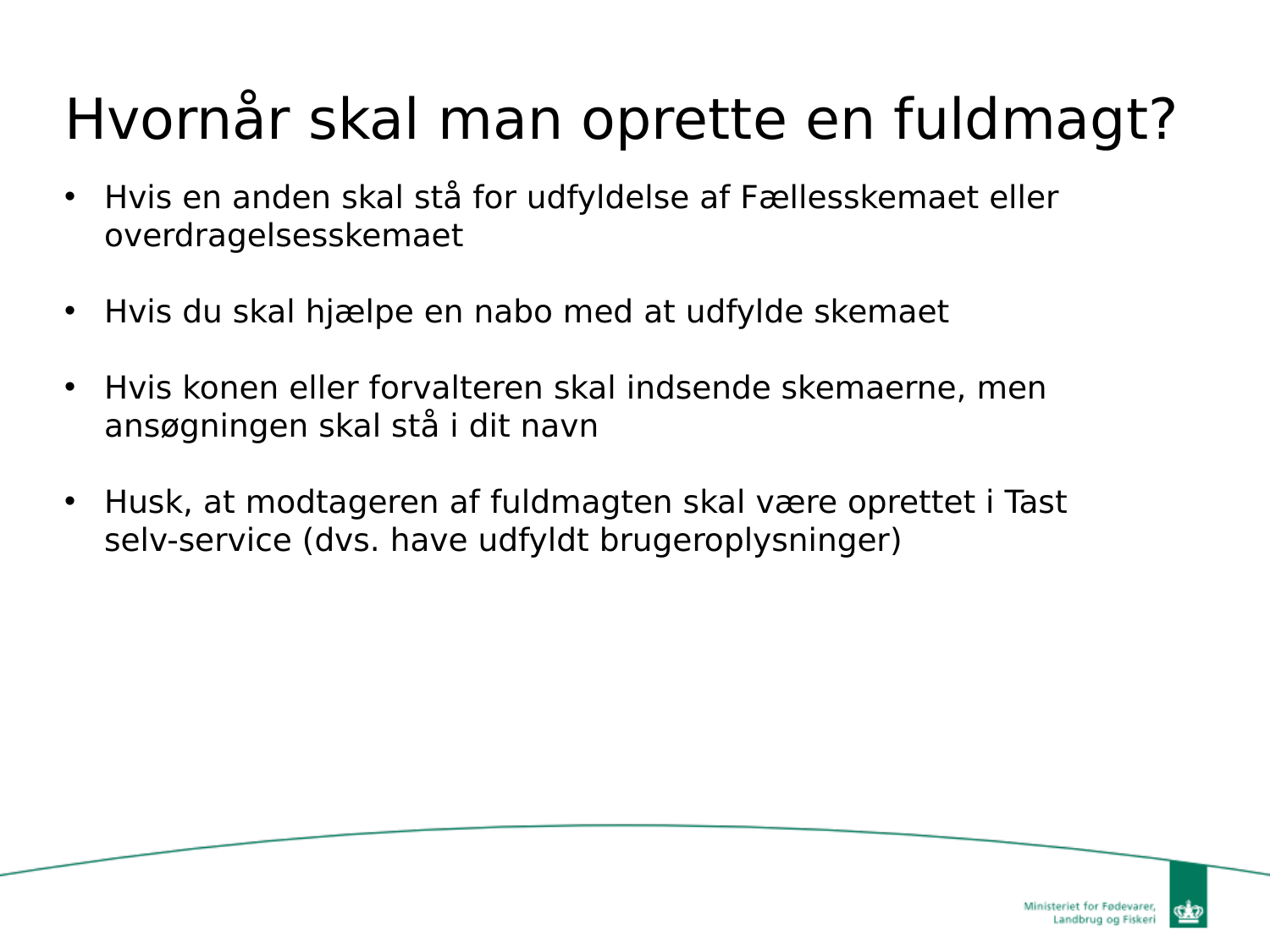

# Hvornår skal man oprette en fuldmagt?
Hvis en anden skal stå for udfyldelse af Fællesskemaet eller overdragelsesskemaet

Hvis du skal hjælpe en nabo med at udfylde skemaet

Hvis konen eller forvalteren skal indsende skemaerne, men ansøgningen skal stå i dit navn

Husk, at modtageren af fuldmagten skal være oprettet i Tast selv-service (dvs. have udfyldt brugeroplysninger)